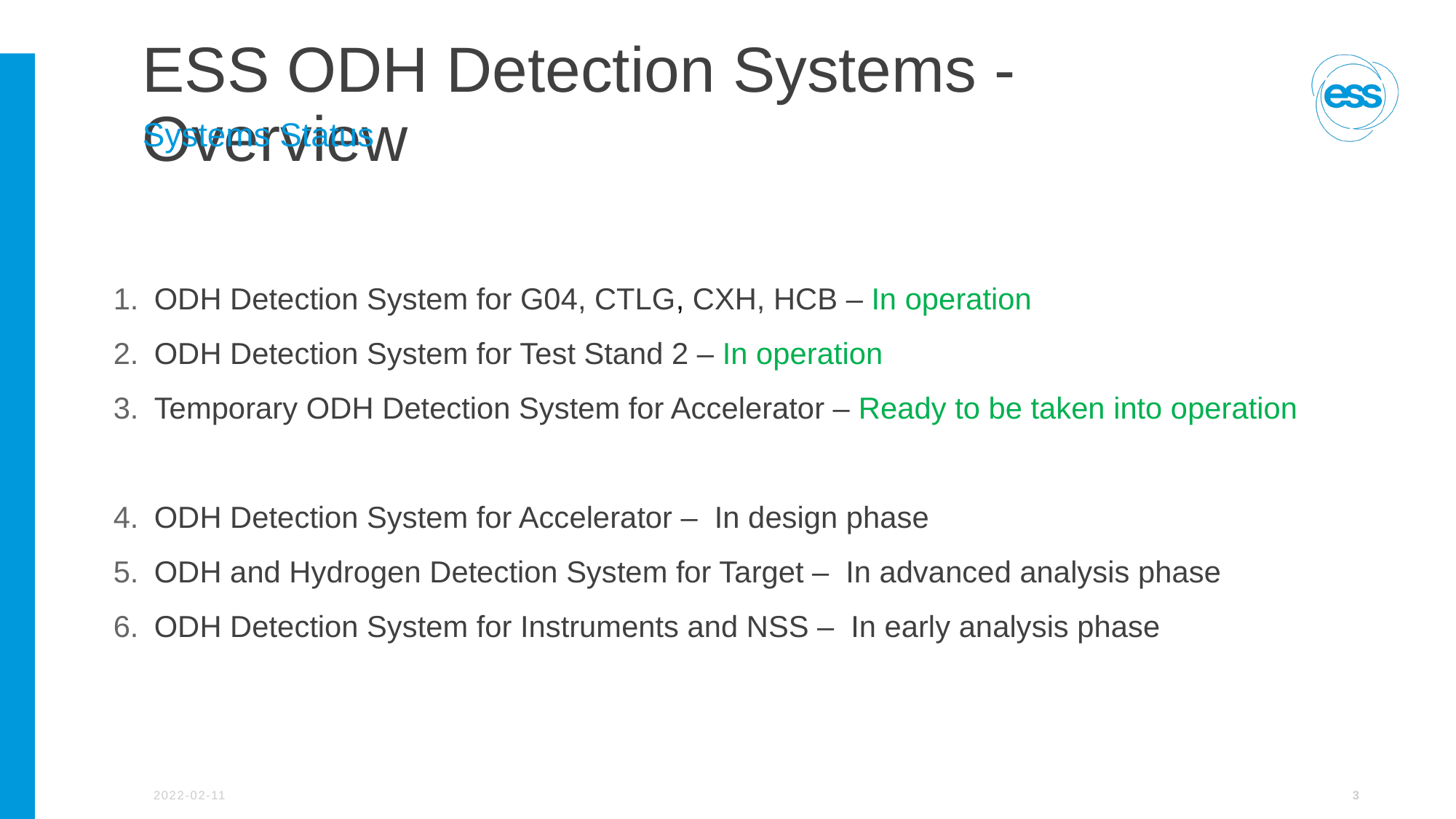

# ESS ODH Detection Systems - Overview
Systems Status

ODH Detection System for G04, CTLG, CXH, HCB – In operation
ODH Detection System for Test Stand 2 – In operation
Temporary ODH Detection System for Accelerator – Ready to be taken into operation

ODH Detection System for Accelerator –  In design phase
ODH and Hydrogen Detection System for Target –  In advanced analysis phase
ODH Detection System for Instruments and NSS –  In early analysis phase

2022-02-11
3